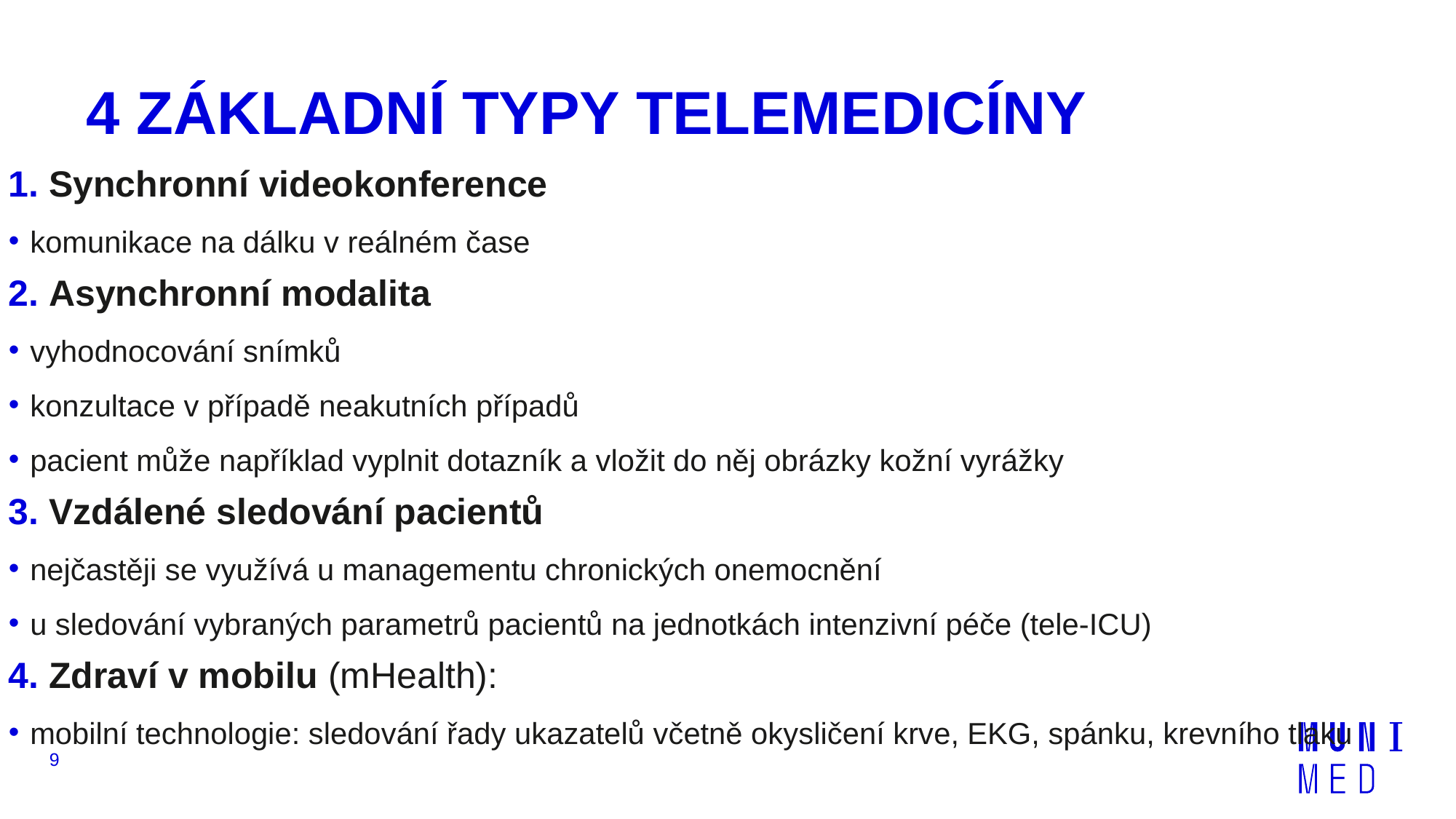

# 4 ZÁKLADNÍ TYPY TELEMEDICÍNY
1. Synchronní videokonference
komunikace na dálku v reálném čase
2. Asynchronní modalita
vyhodnocování snímků
konzultace v případě neakutních případů
pacient může například vyplnit dotazník a vložit do něj obrázky kožní vyrážky
3. Vzdálené sledování pacientů
nejčastěji se využívá u managementu chronických onemocnění
u sledování vybraných parametrů pacientů na jednotkách intenzivní péče (tele-ICU)
4. Zdraví v mobilu (mHealth):
mobilní technologie: sledování řady ukazatelů včetně okysličení krve, EKG, spánku, krevního tlaku

9